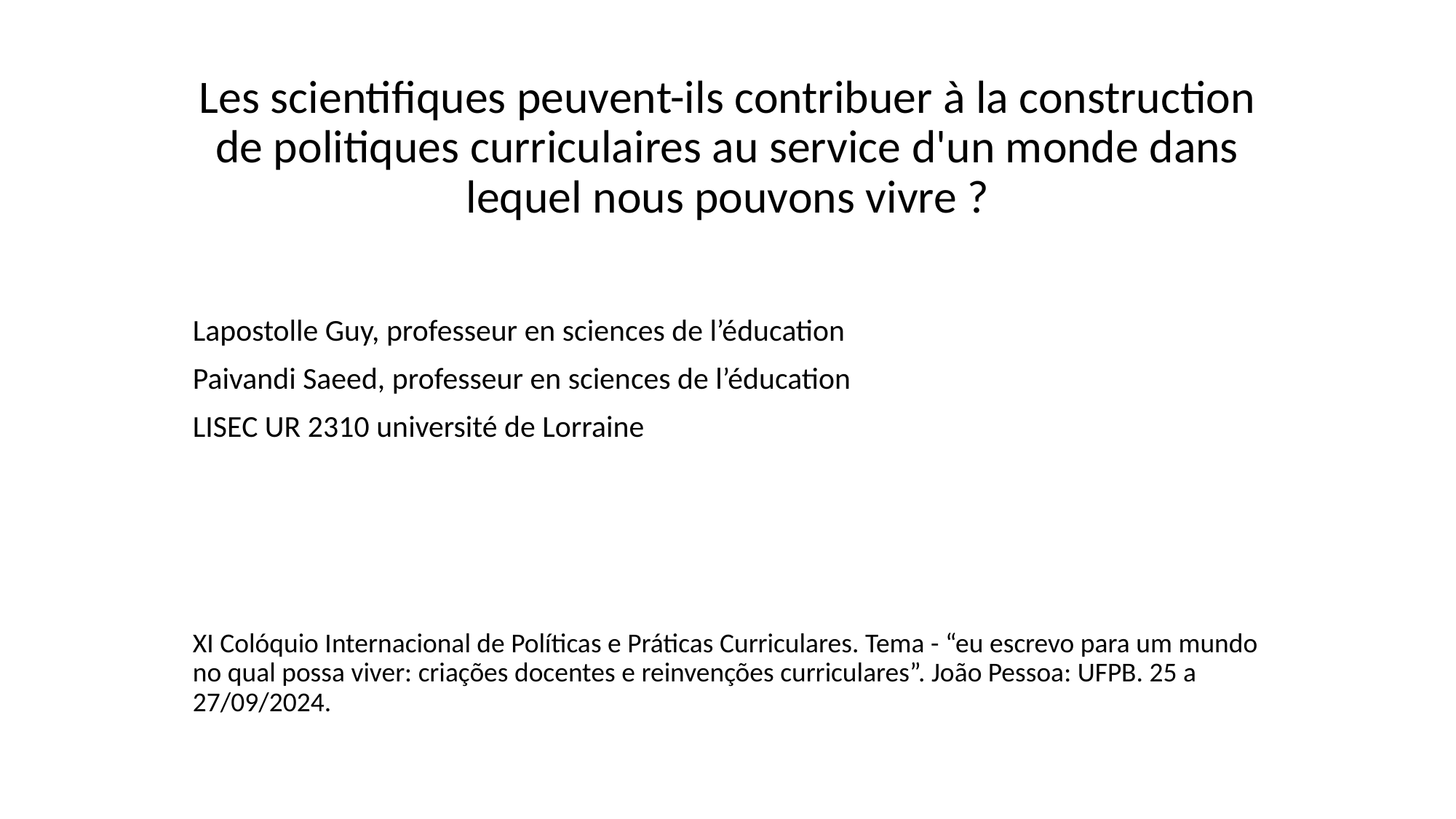

# Les scientifiques peuvent-ils contribuer à la construction de politiques curriculaires au service d'un monde dans lequel nous pouvons vivre ?
Lapostolle Guy, professeur en sciences de l’éducation
Paivandi Saeed, professeur en sciences de l’éducation
LISEC UR 2310 université de Lorraine

XI Colóquio Internacional de Políticas e Práticas Curriculares. Tema - “eu escrevo para um mundo no qual possa viver: criações docentes e reinvenções curriculares”. João Pessoa: UFPB. 25 a 27/09/2024.